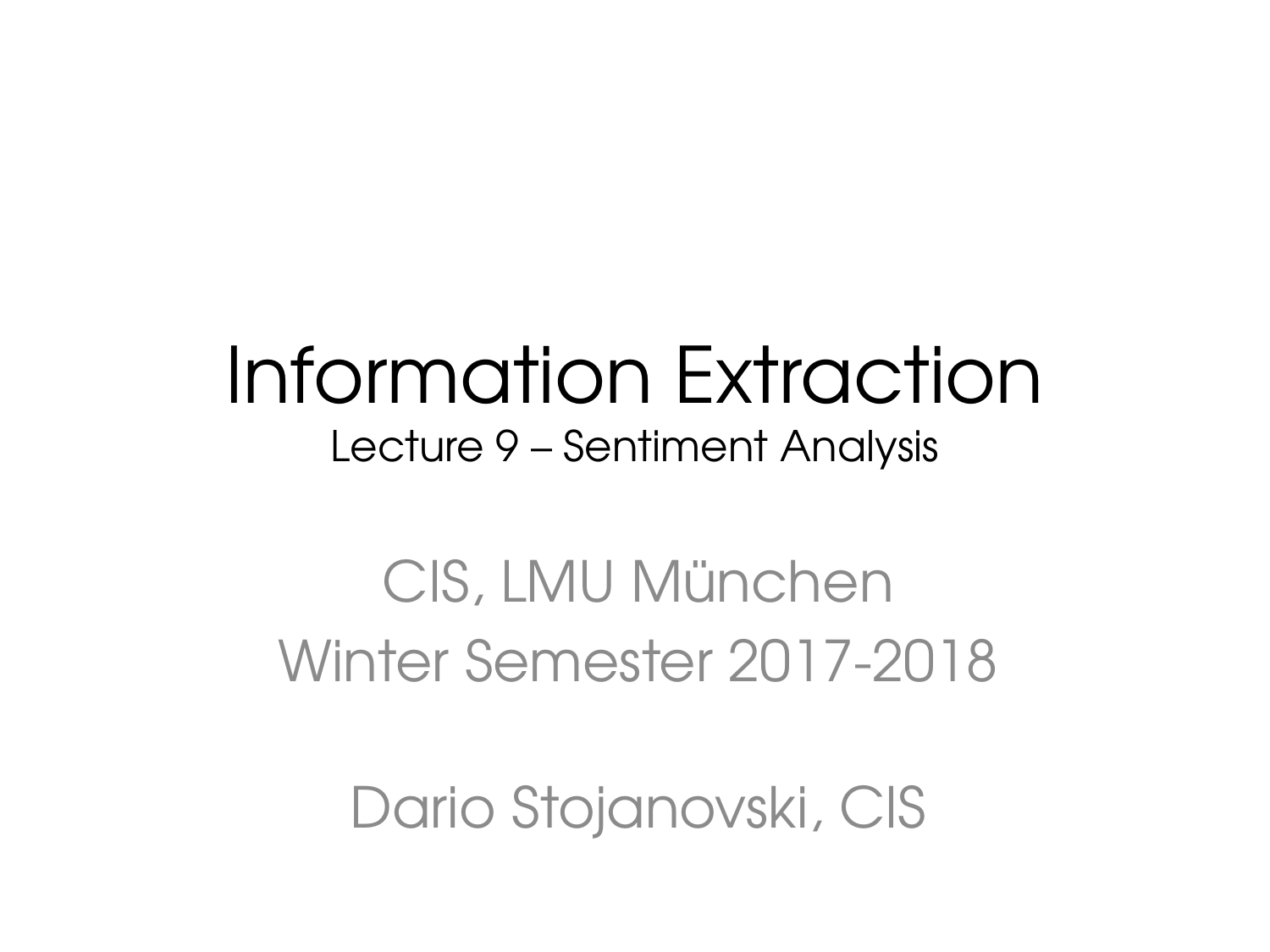

# Information Extraction Lecture 9 – Sentiment Analysis
CIS, LMU München
Winter Semester 2017-2018
Dario Stojanovski, CIS